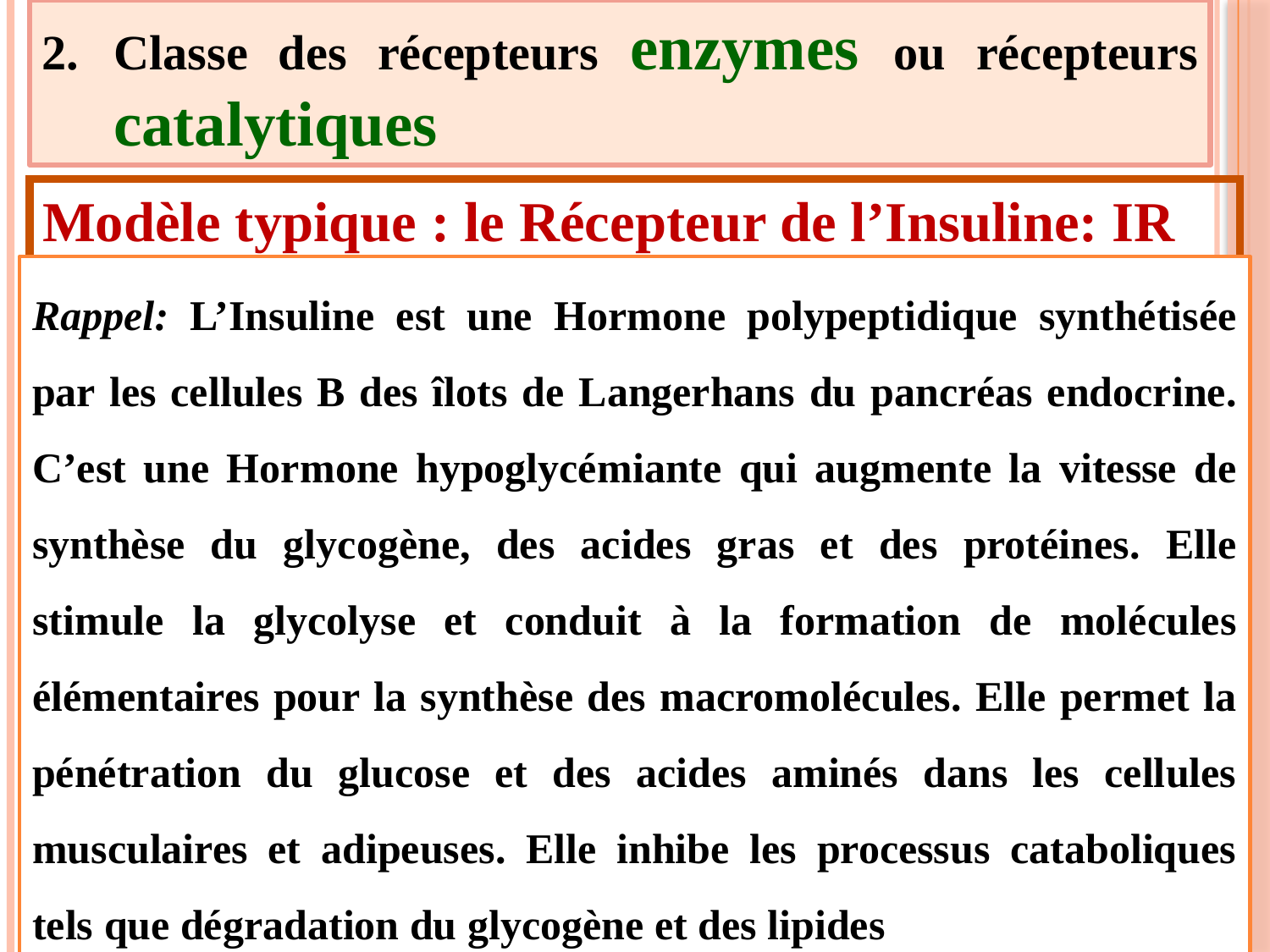

Classe des récepteurs enzymes ou récepteurs catalytiques
Modèle typique : le Récepteur de l’Insuline: IR
Rappel: L’Insuline est une Hormone polypeptidique synthétisée par les cellules B des îlots de Langerhans du pancréas endocrine. C’est une Hormone hypoglycémiante qui augmente la vitesse de synthèse du glycogène, des acides gras et des protéines. Elle stimule la glycolyse et conduit à la formation de molécules élémentaires pour la synthèse des macromolécules. Elle permet la pénétration du glucose et des acides aminés dans les cellules musculaires et adipeuses. Elle inhibe les processus cataboliques tels que dégradation du glycogène et des lipides
45